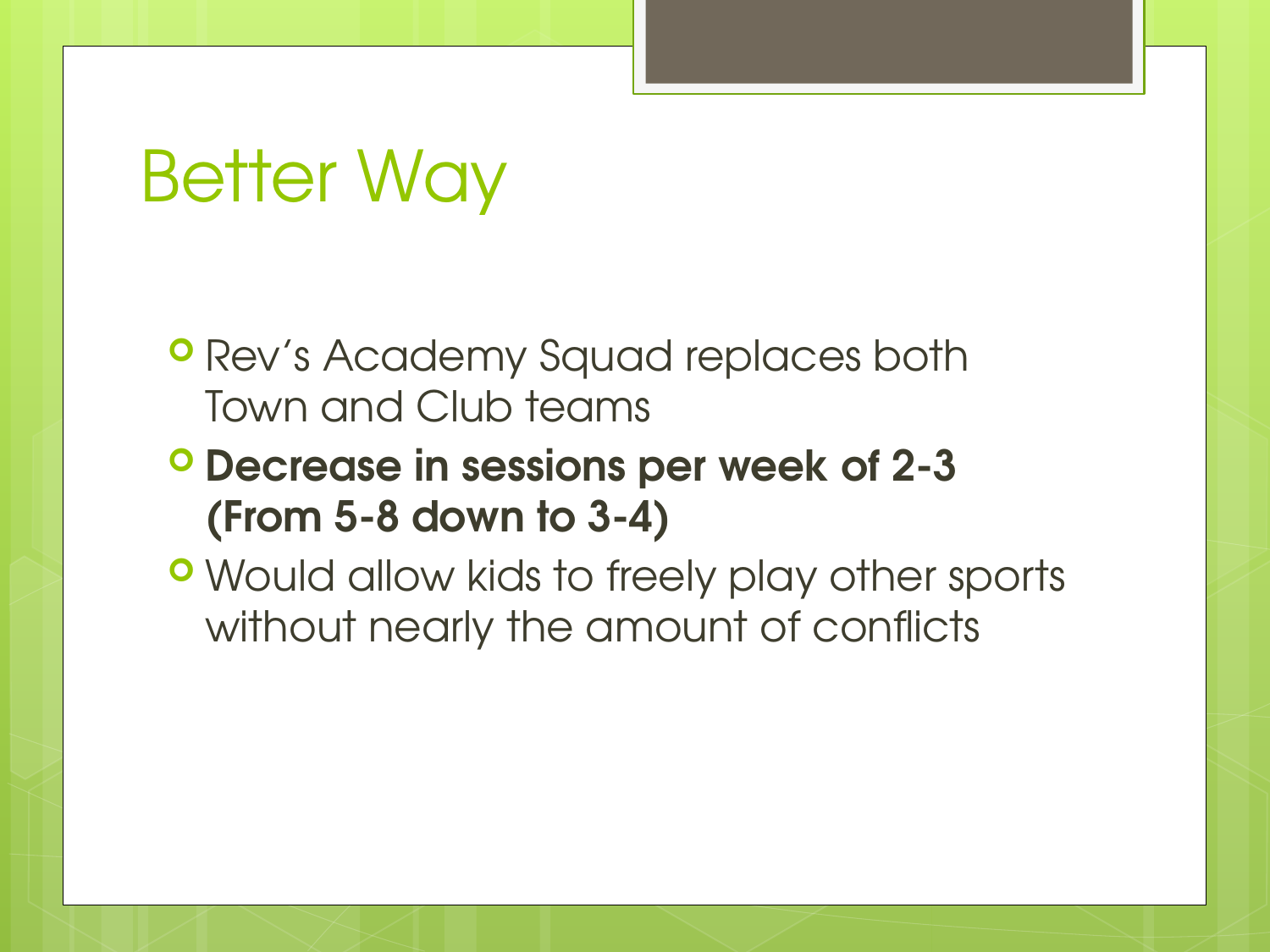

# Better Way
Rev’s Academy Squad replaces both Town and Club teams
Decrease in sessions per week of 2-3 (From 5-8 down to 3-4)
Would allow kids to freely play other sports without nearly the amount of conflicts